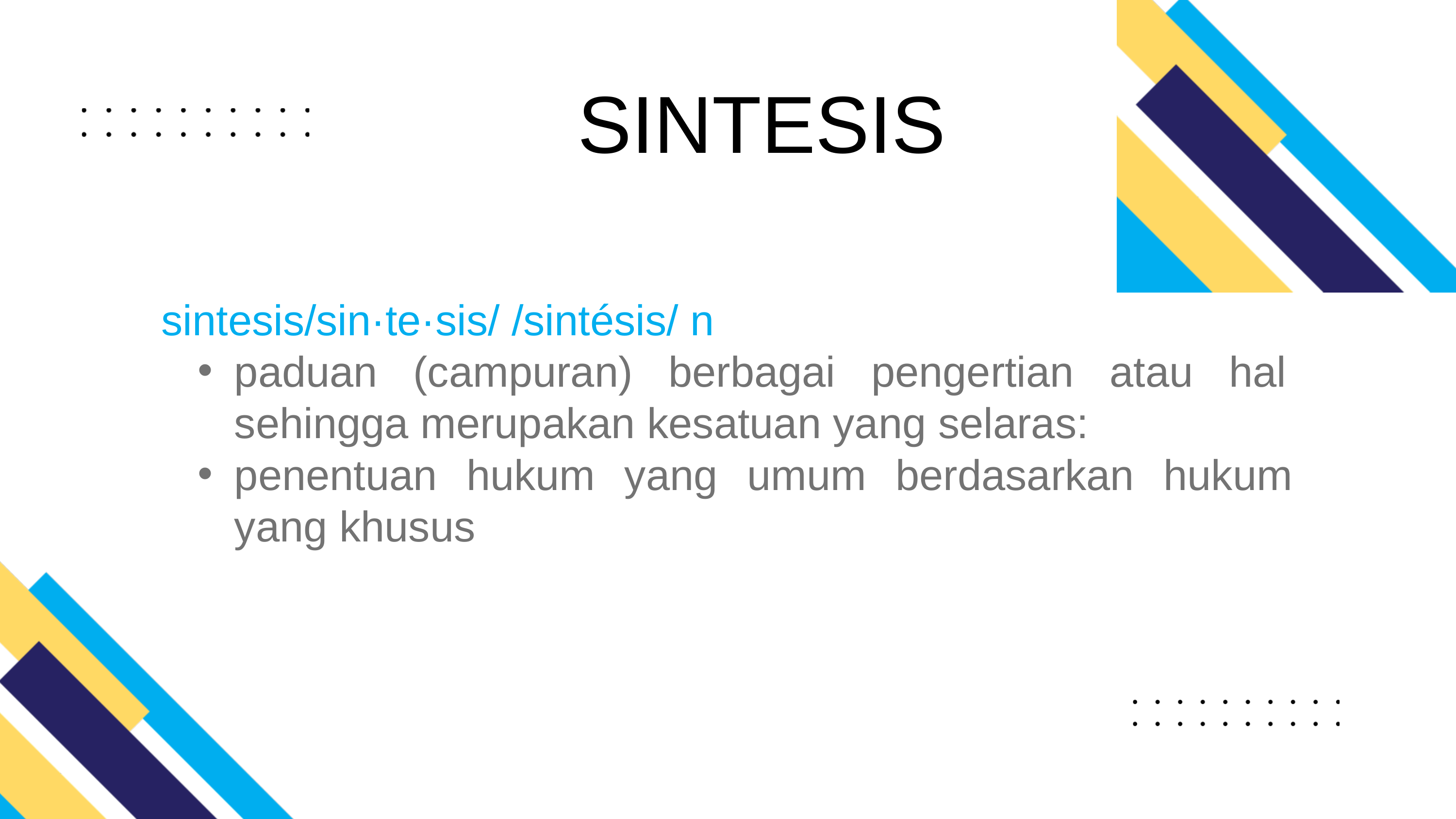

SINTESIS

sintesis/sin·te·sis/ /sintésis/ n
paduan (campuran) berbagai pengertian atau hal  sehingga merupakan kesatuan yang selaras:
penentuan hukum yang umum berdasarkan hukum  yang khusus